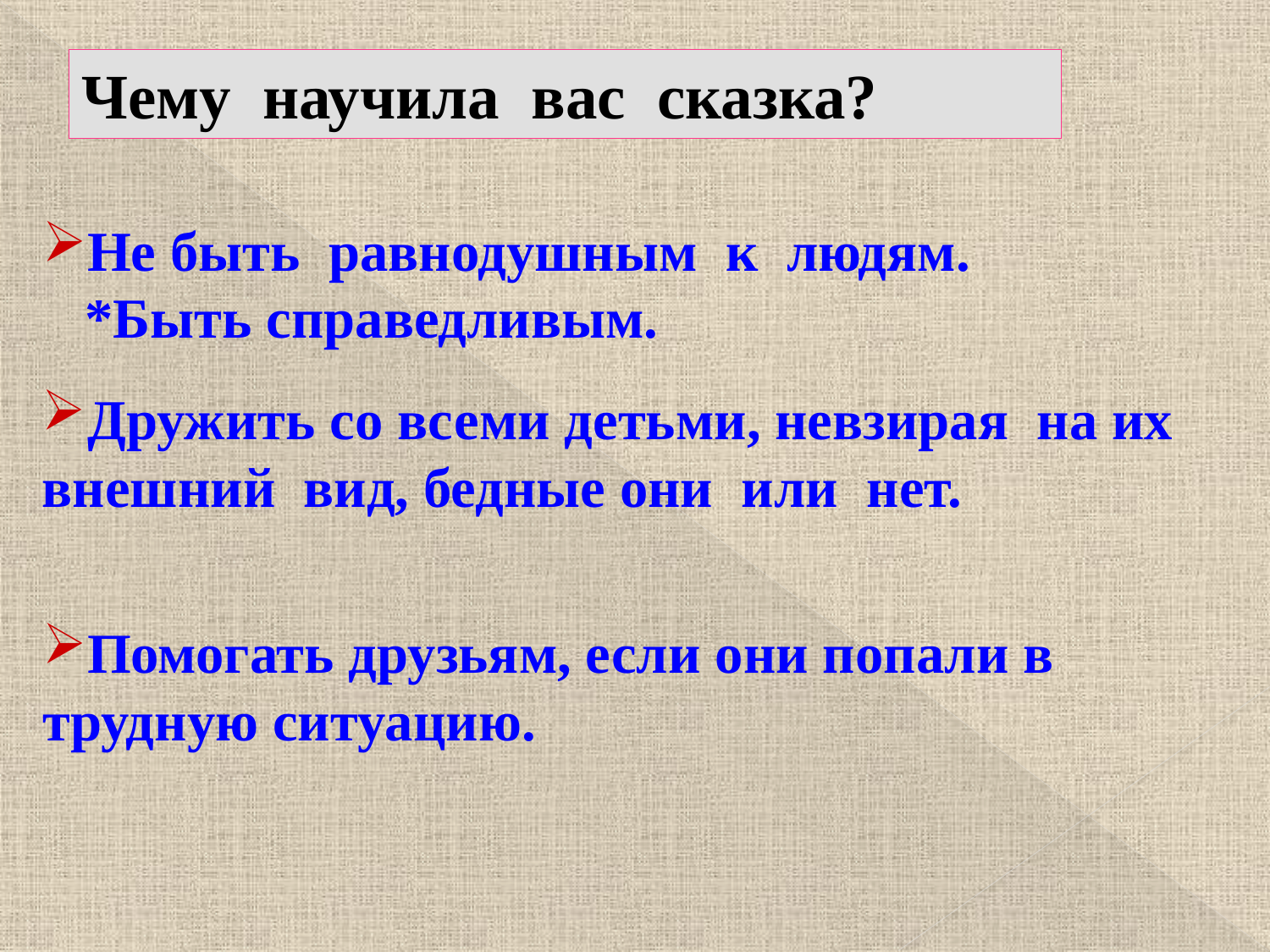

Чему  научила  вас  сказка?
Не быть  равнодушным  к  людям.
   *Быть справедливым.
Дружить со всеми детьми, невзирая  на их внешний  вид, бедные они  или  нет.
Помогать друзьям, если они попали в трудную ситуацию.